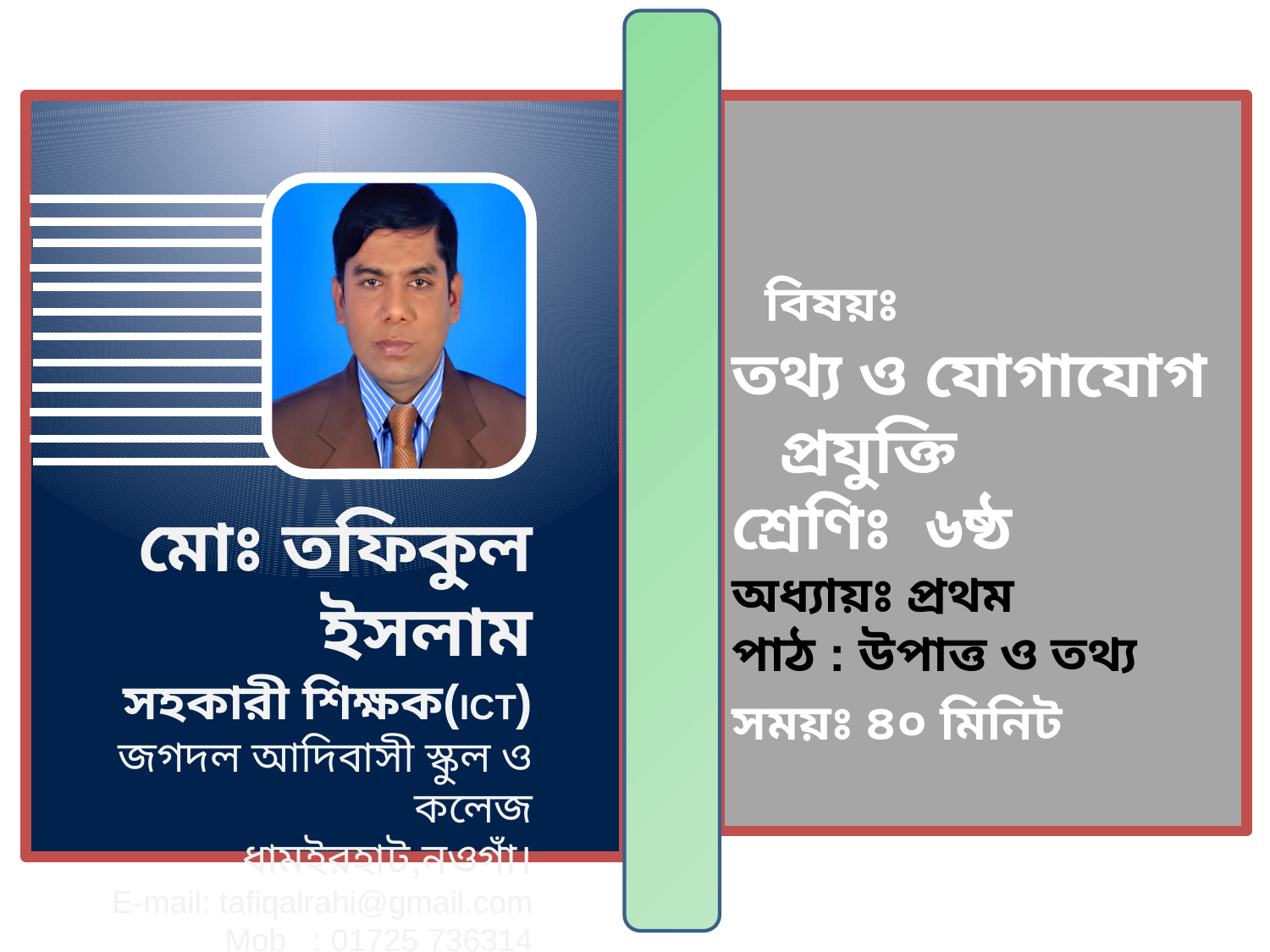

বিষয়ঃ
তথ্য ও যোগাযোগ প্রযুক্তি
শ্রেণিঃ  ৬ষ্ঠ
অধ্যায়ঃ প্রথম
পাঠ : উপাত্ত ও তথ্য
সময়ঃ ৪০ মিনিট

মোঃ তফিকুল ইসলাম
সহকারী শিক্ষক(ICT)
জগদল আদিবাসী স্কুল ও কলেজ
ধামইরহাট,নওগাঁ।
E-mail: tafiqalrahi@gmail.com
Mob   : 01725 736314